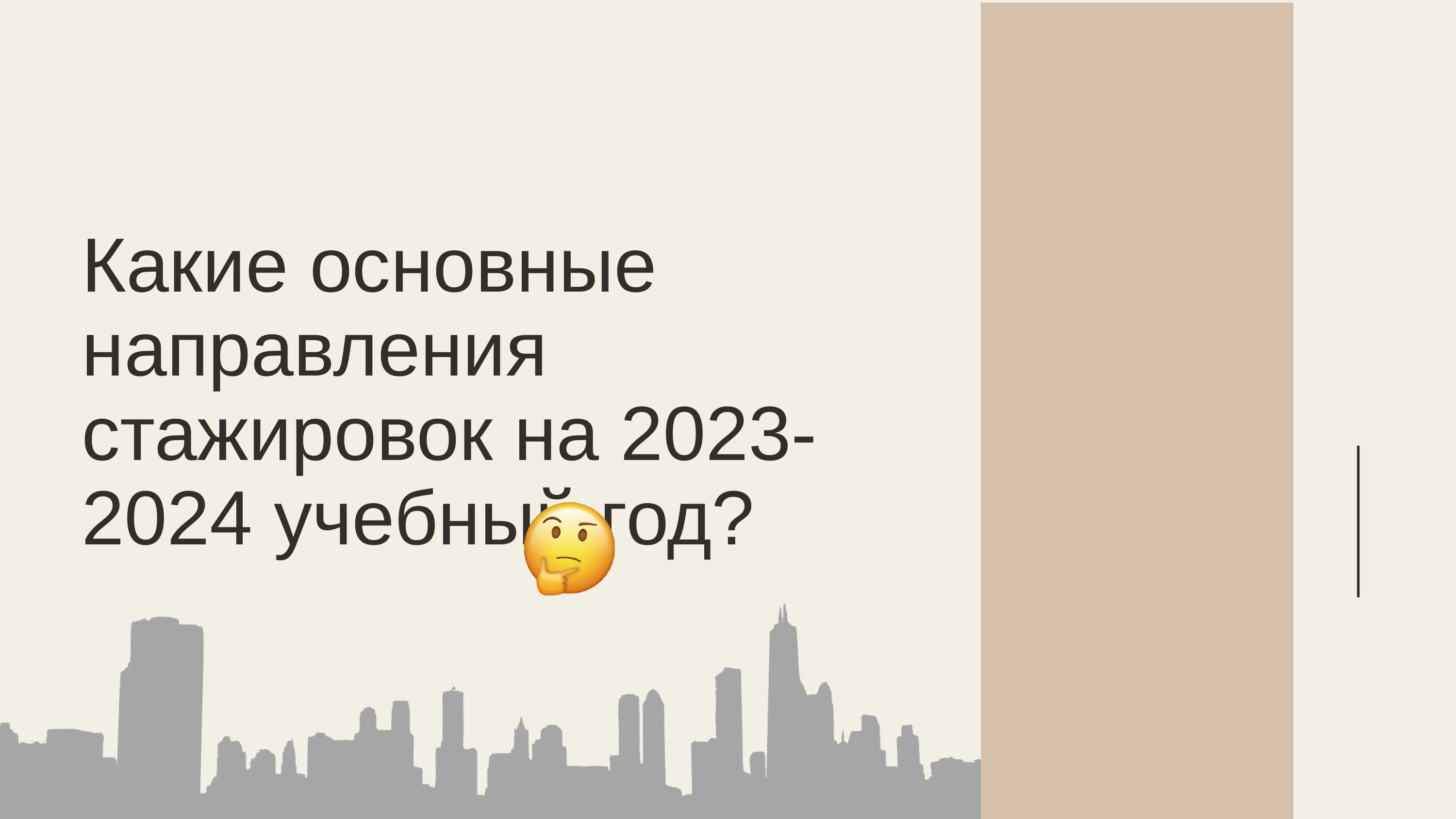

Какие основные направления стажировок на 2023-2024 учебный год?